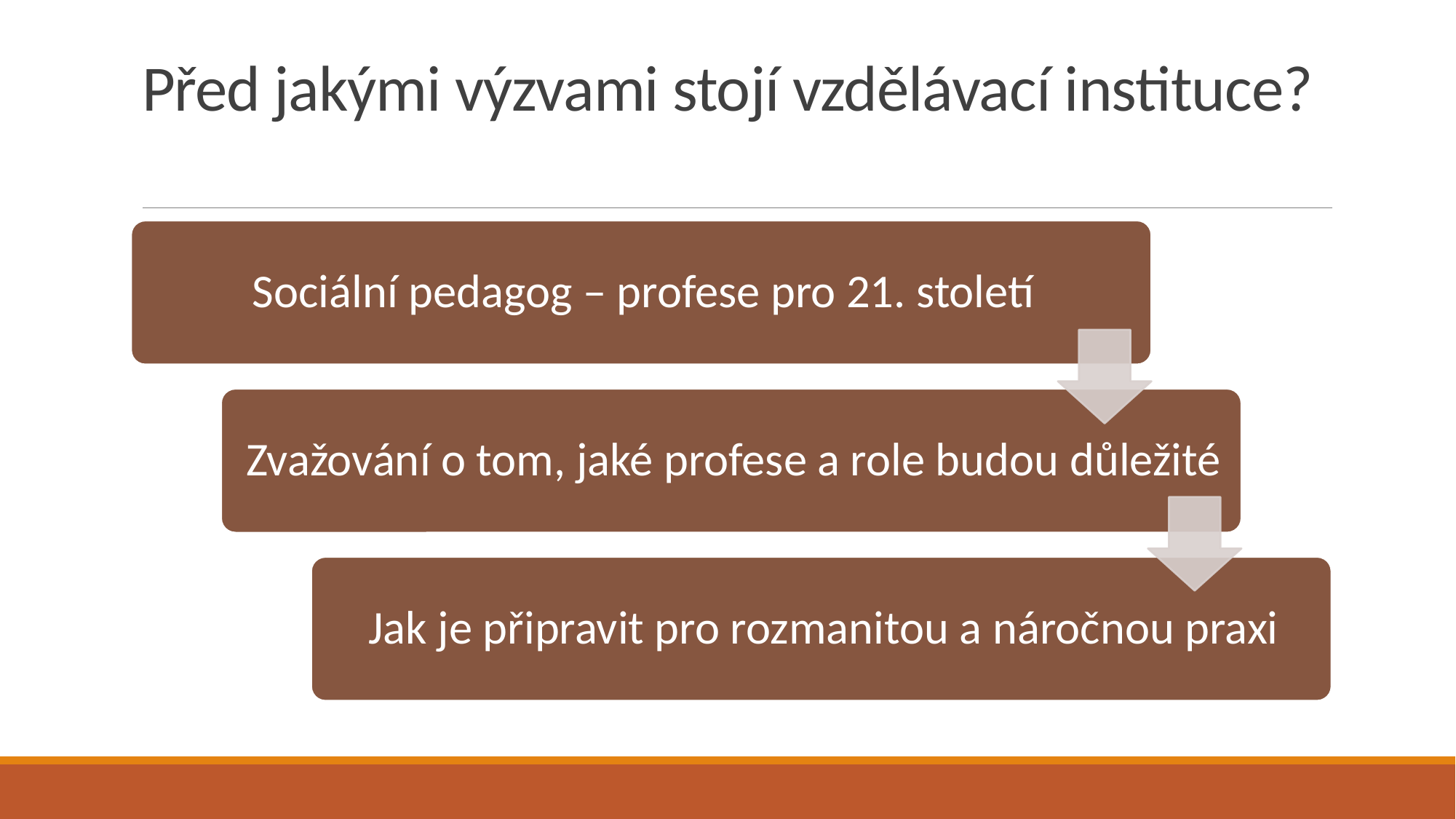

# Před jakými výzvami stojí vzdělávací instituce?
Sociální pedagog – profese pro 21. století
Zvažování o tom, jaké profese a role budou důležité
Jak je připravit pro rozmanitou a náročnou praxi